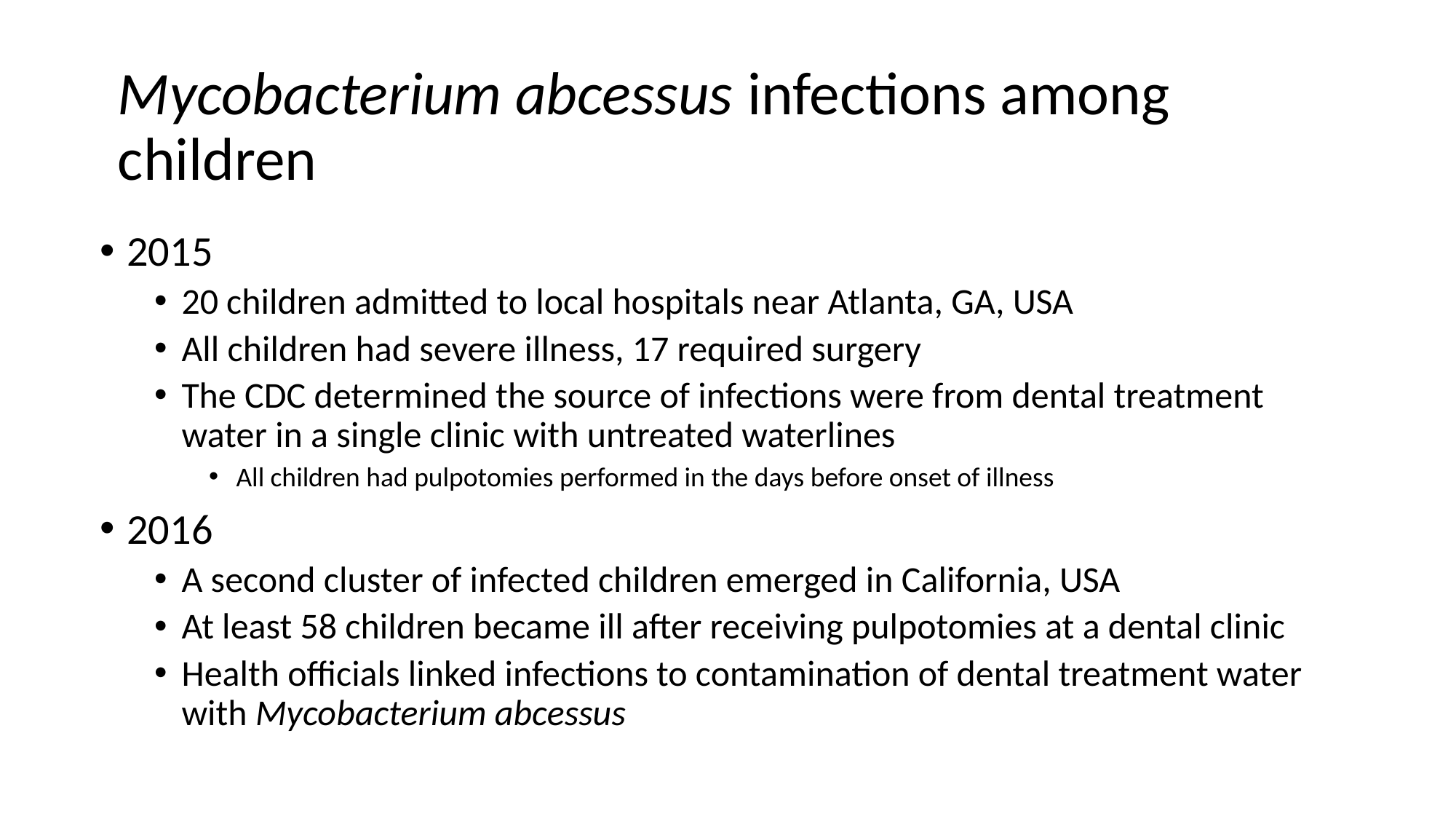

# Mycobacterium abcessus infections among children
2015
20 children admitted to local hospitals near Atlanta, GA, USA
All children had severe illness, 17 required surgery
The CDC determined the source of infections were from dental treatment water in a single clinic with untreated waterlines
All children had pulpotomies performed in the days before onset of illness
2016
A second cluster of infected children emerged in California, USA
At least 58 children became ill after receiving pulpotomies at a dental clinic
Health officials linked infections to contamination of dental treatment water with Mycobacterium abcessus